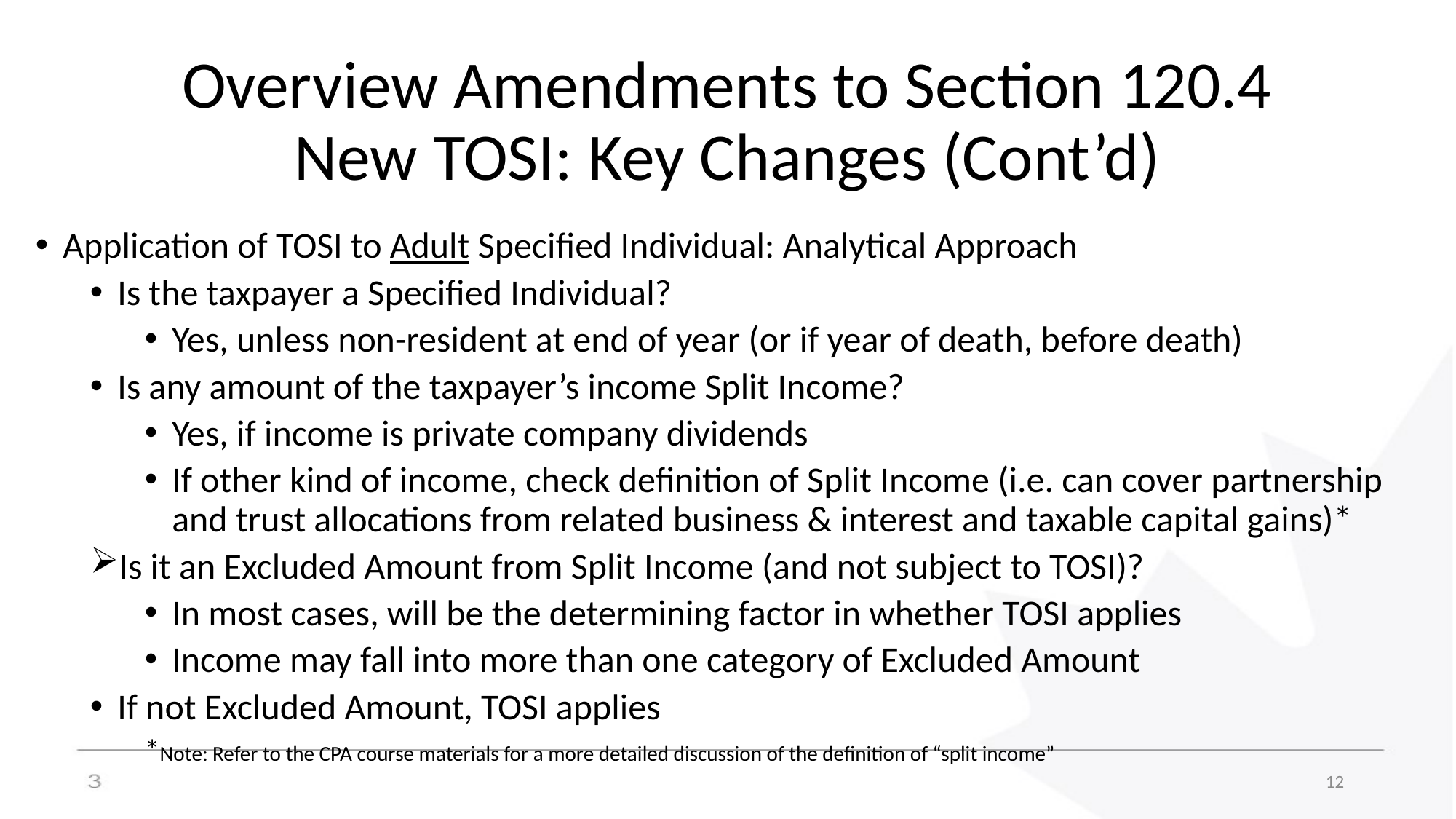

# Overview Amendments to Section 120.4 New TOSI: Key Changes (Cont’d)
Application of TOSI to Adult Specified Individual: Analytical Approach
Is the taxpayer a Specified Individual?
Yes, unless non-resident at end of year (or if year of death, before death)
Is any amount of the taxpayer’s income Split Income?
Yes, if income is private company dividends
If other kind of income, check definition of Split Income (i.e. can cover partnership and trust allocations from related business & interest and taxable capital gains)*
Is it an Excluded Amount from Split Income (and not subject to TOSI)?
In most cases, will be the determining factor in whether TOSI applies
Income may fall into more than one category of Excluded Amount
If not Excluded Amount, TOSI applies
*Note: Refer to the CPA course materials for a more detailed discussion of the definition of “split income”
12